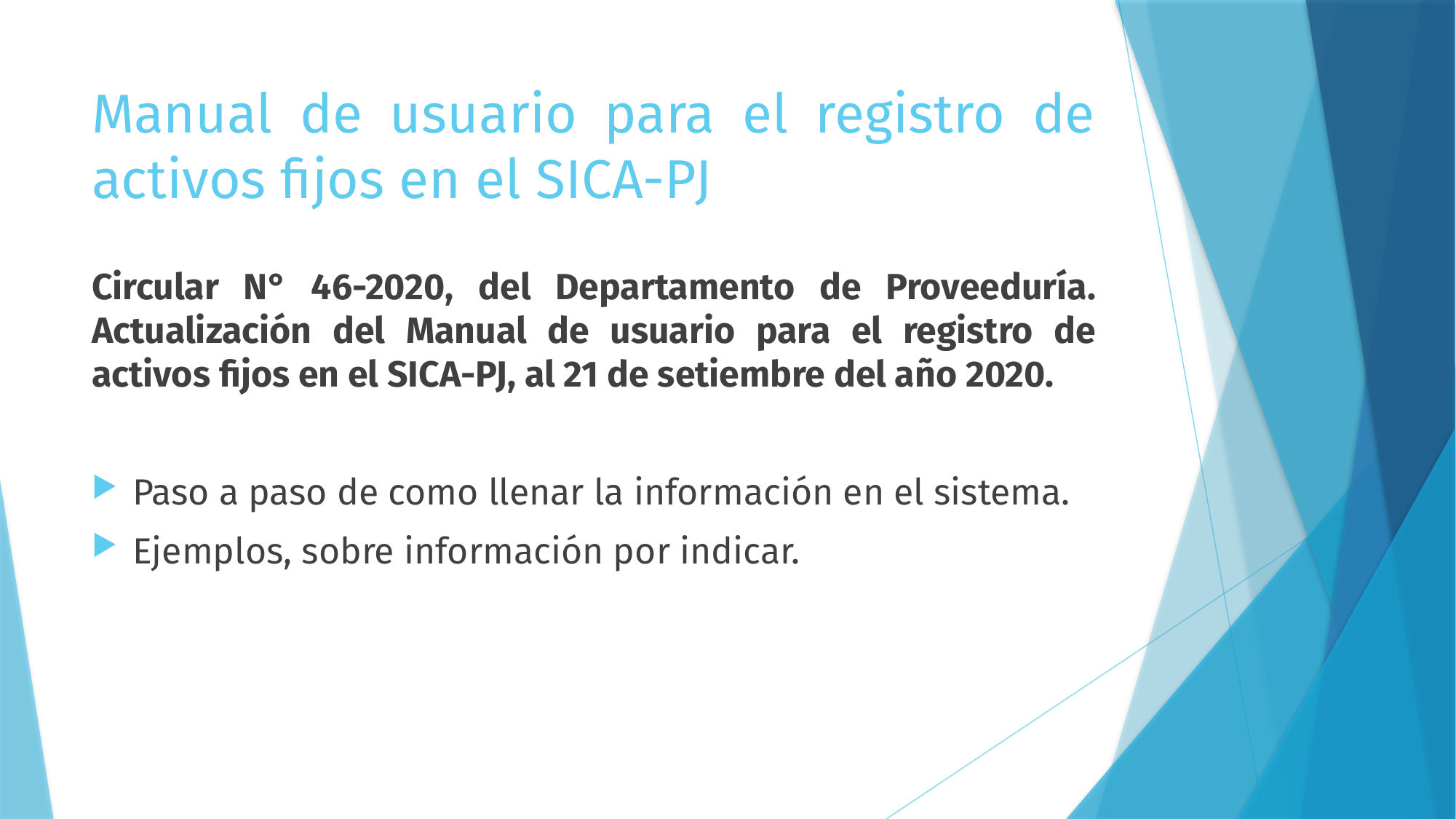

# Manual de usuario para el registro de activos fijos en el SICA-PJ
Circular N° 46-2020, del Departamento de Proveeduría. Actualización del Manual de usuario para el registro de activos fijos en el SICA-PJ, al 21 de setiembre del año 2020.

Paso a paso de como llenar la información en el sistema.
Ejemplos, sobre información por indicar.